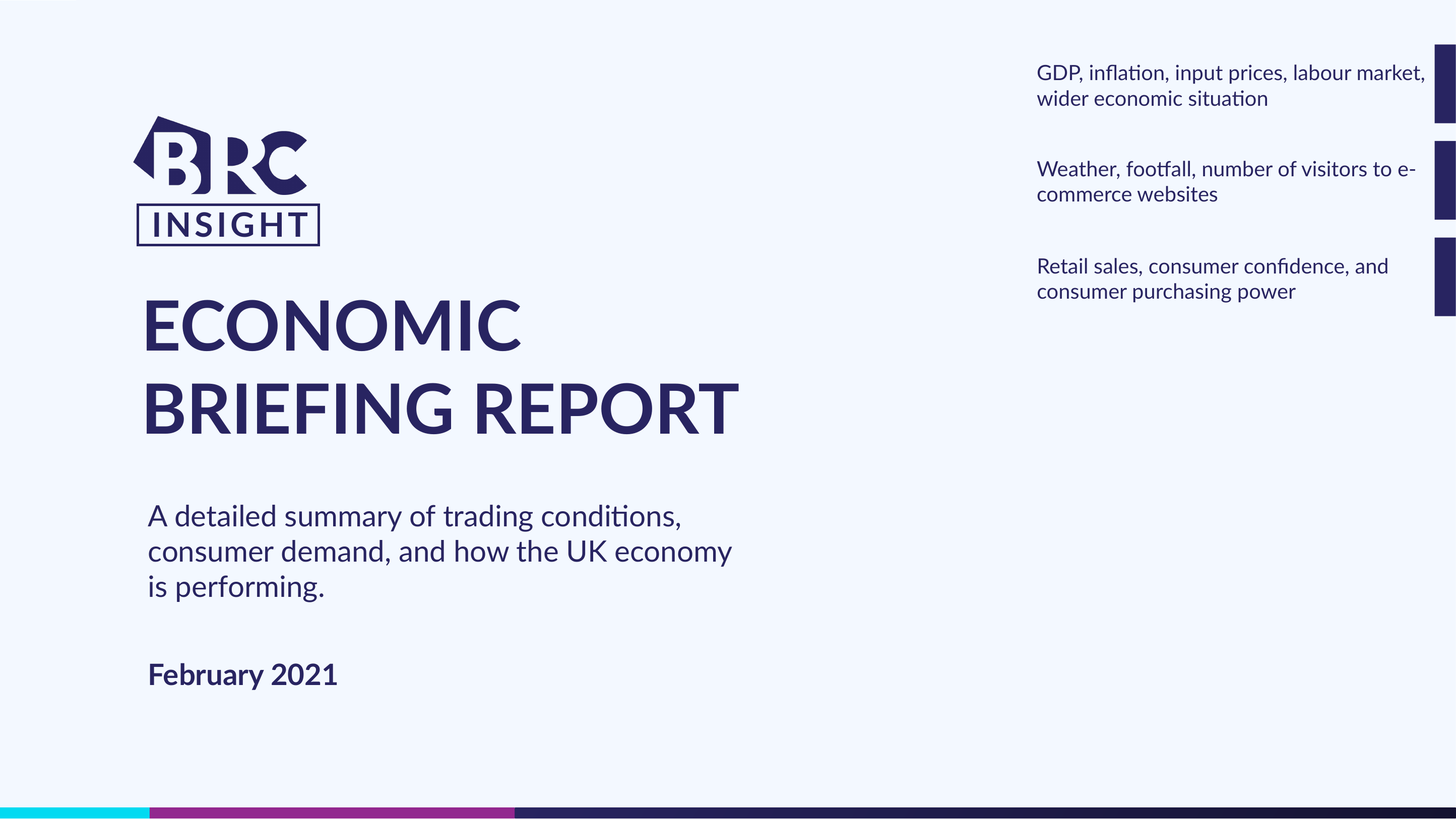

| Team | RIA |
| --- | --- |
| Title | Exec Summary |
| Owner | KM |
| Contributors | KM |
| Notes |  |
February 2021